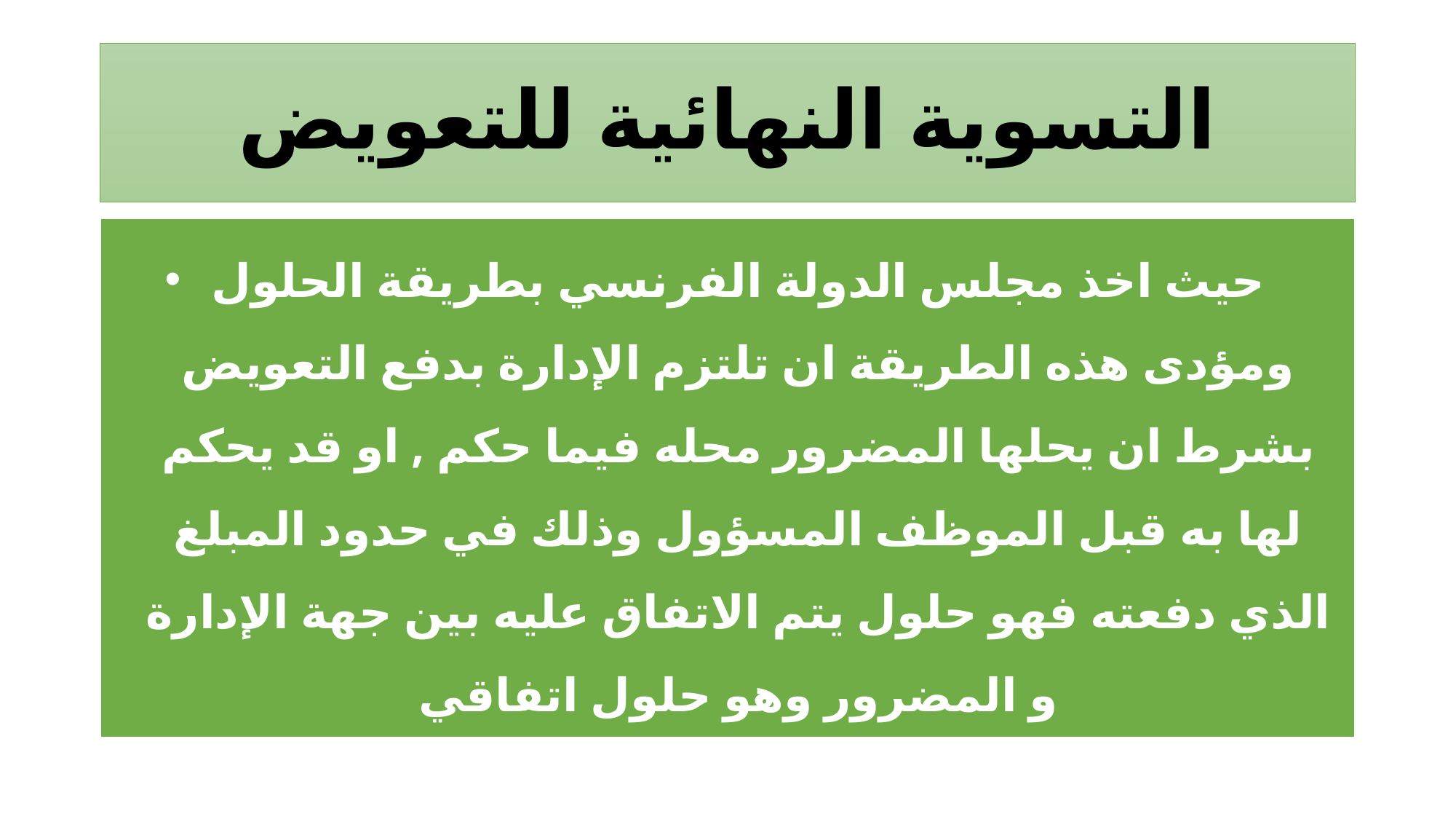

# التسوية النهائية للتعويض
حيث اخذ مجلس الدولة الفرنسي بطريقة الحلول ومؤدى هذه الطريقة ان تلتزم الإدارة بدفع التعويض بشرط ان يحلها المضرور محله فيما حكم , او قد يحكم لها به قبل الموظف المسؤول وذلك في حدود المبلغ الذي دفعته فهو حلول يتم الاتفاق عليه بين جهة الإدارة و المضرور وهو حلول اتفاقي